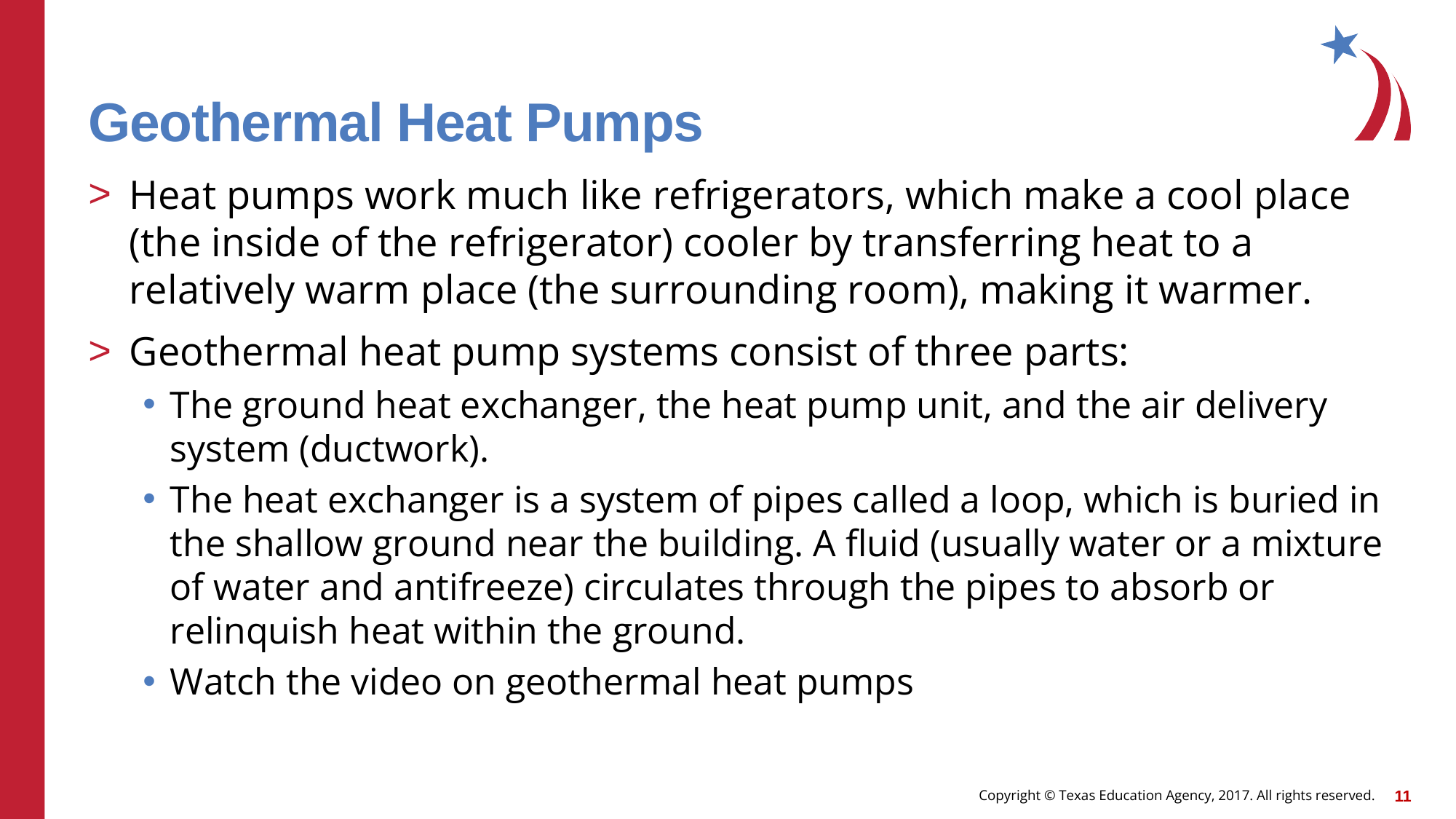

# Geothermal Heat Pumps
Heat pumps work much like refrigerators, which make a cool place (the inside of the refrigerator) cooler by transferring heat to a relatively warm place (the surrounding room), making it warmer.
Geothermal heat pump systems consist of three parts:
The ground heat exchanger, the heat pump unit, and the air delivery system (ductwork).
The heat exchanger is a system of pipes called a loop, which is buried in the shallow ground near the building. A fluid (usually water or a mixture of water and antifreeze) circulates through the pipes to absorb or relinquish heat within the ground.
Watch the video on geothermal heat pumps